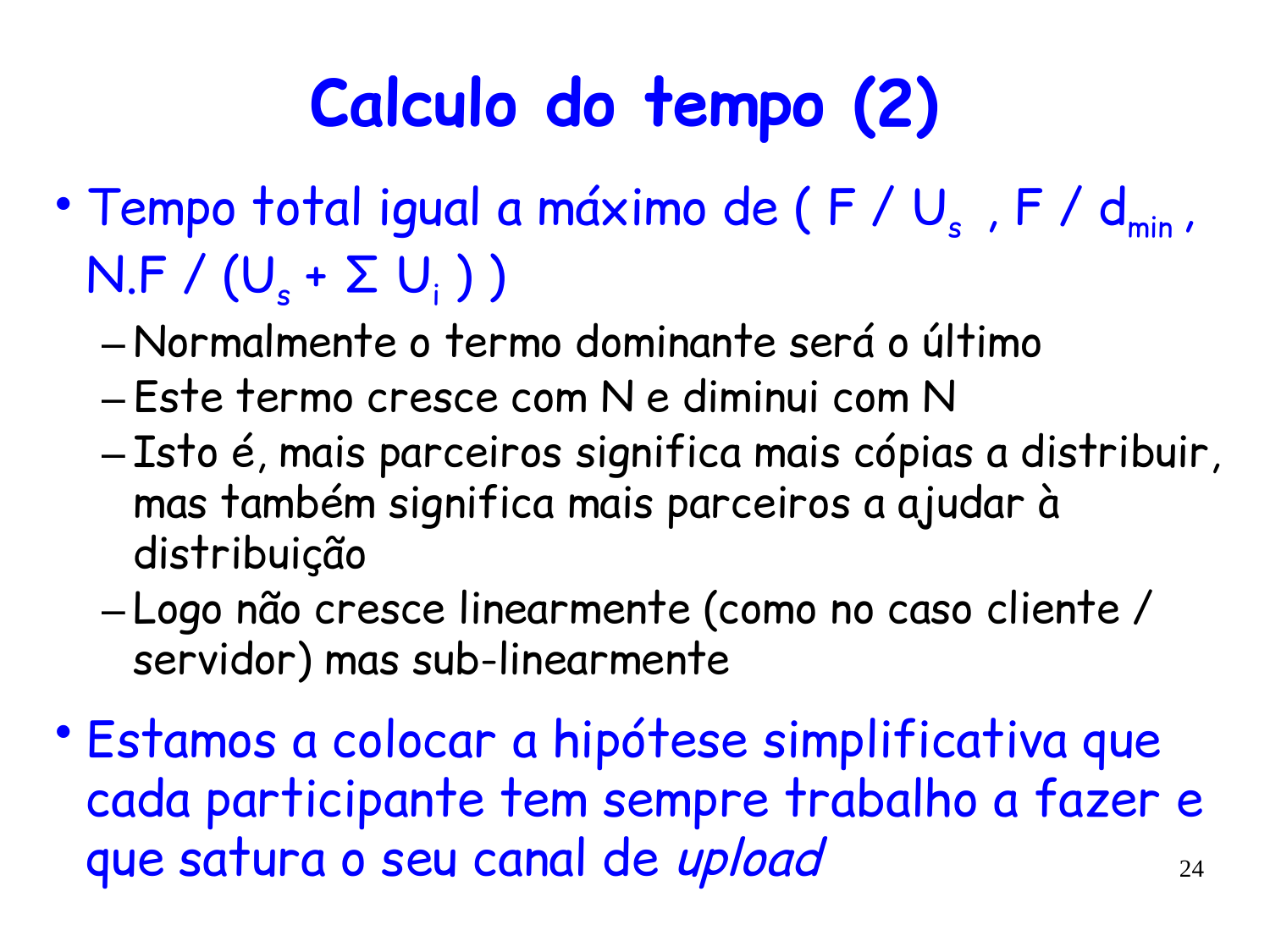

# Calculo do tempo (2)
Tempo total igual a máximo de ( F / Us  , F / dmin , N.F / (Us + ∑ Ui ) )
Normalmente o termo dominante será o último
Este termo cresce com N e diminui com N
Isto é, mais parceiros significa mais cópias a distribuir, mas também significa mais parceiros a ajudar à distribuição
Logo não cresce linearmente (como no caso cliente / servidor) mas sub-linearmente
Estamos a colocar a hipótese simplificativa que cada participante tem sempre trabalho a fazer e que satura o seu canal de upload
24